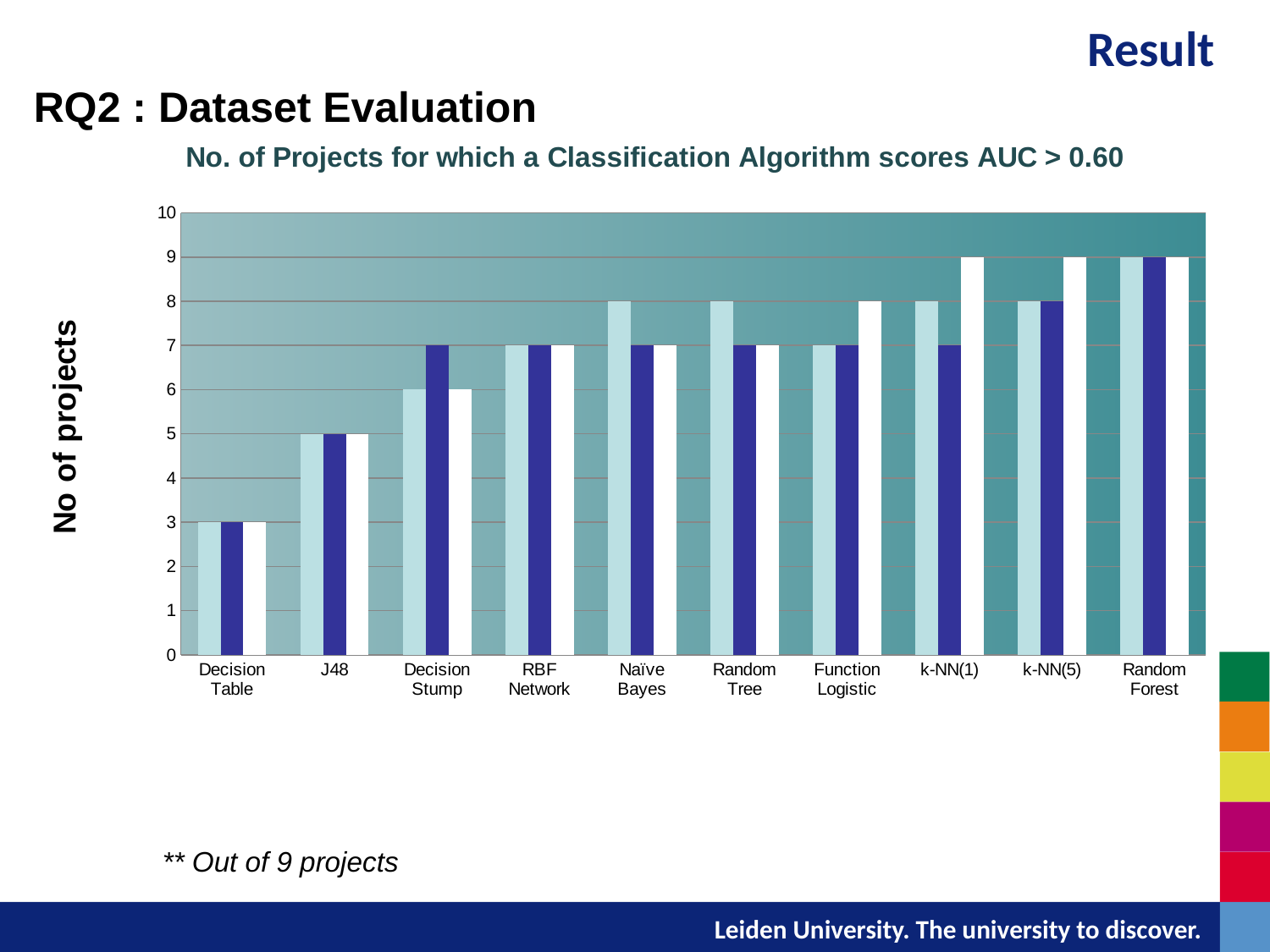

Result
RQ2 : Dataset Evaluation

### Chart

| Category | Prediction Set A | Prediction Set B | Prediciton Set C |
|---|---|---|---|
| Decision Table | 3.0 | 3.0 | 3.0 |
| J48 | 5.0 | 5.0 | 5.0 |
| Decision Stump | 6.0 | 7.0 | 6.0 |
| RBF Network | 7.0 | 7.0 | 7.0 |
| Naïve Bayes | 8.0 | 7.0 | 7.0 |
| Random Tree | 8.0 | 7.0 | 7.0 |
| Function Logistic | 7.0 | 7.0 | 8.0 |
| k-NN(1) | 8.0 | 7.0 | 9.0 |
| k-NN(5) | 8.0 | 8.0 | 9.0 |
| Random Forest | 9.0 | 9.0 | 9.0 |
** Out of 9 projects